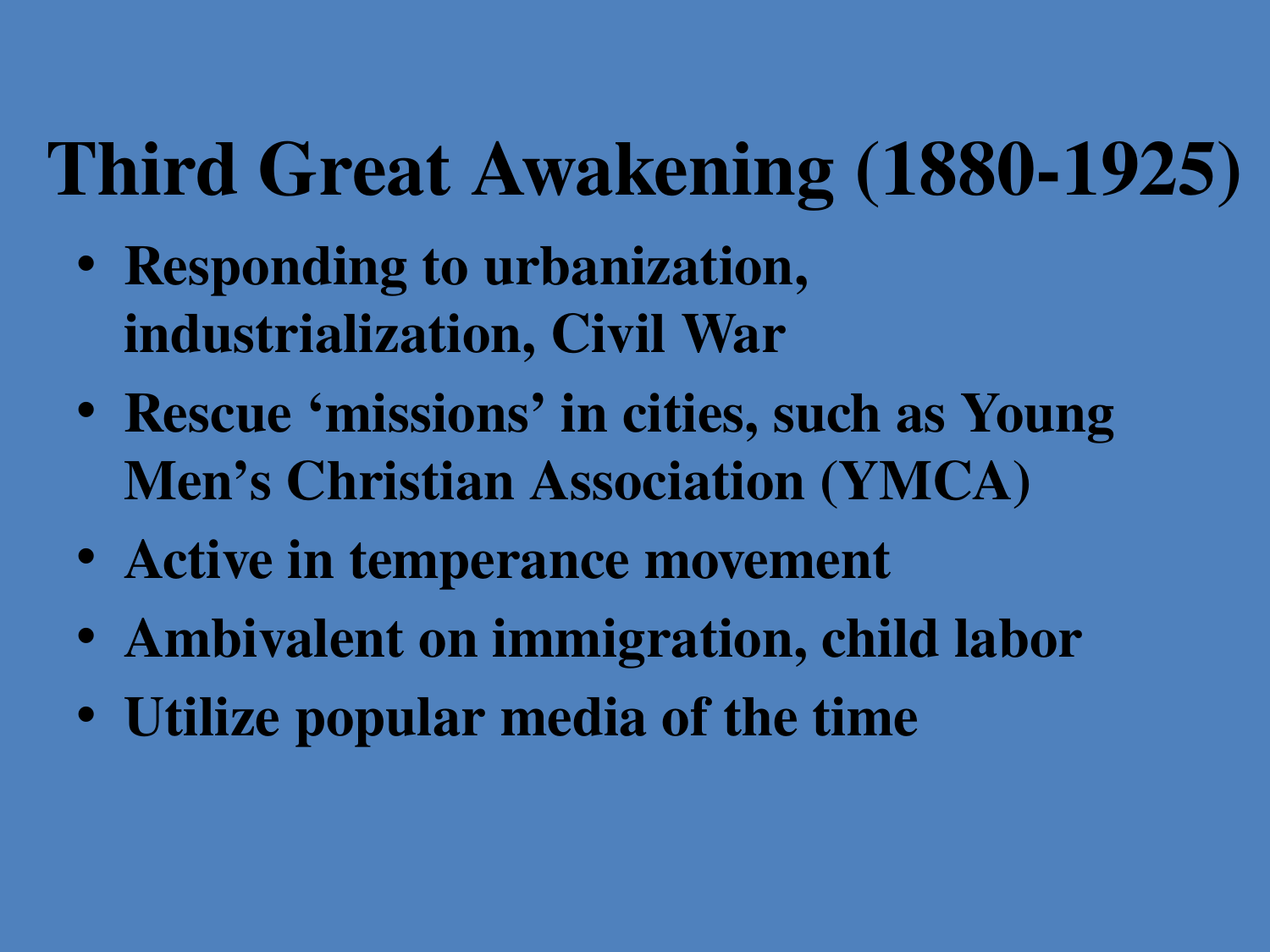

# Third Great Awakening (1880-1925)
Responding to urbanization, industrialization, Civil War
Rescue ‘missions’ in cities, such as Young Men’s Christian Association (YMCA)
Active in temperance movement
Ambivalent on immigration, child labor
Utilize popular media of the time